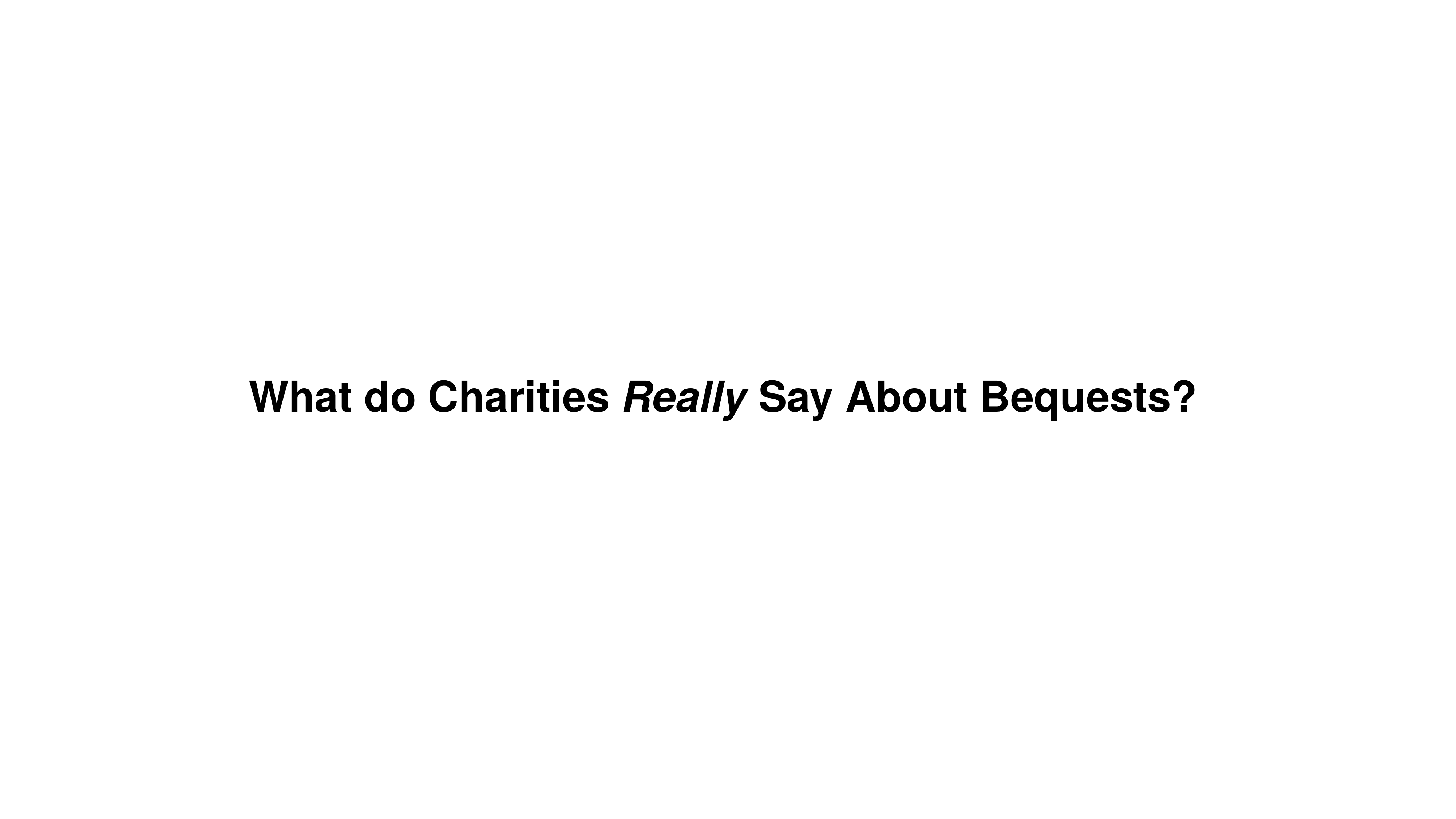

What do Charities Really Say About Bequests?